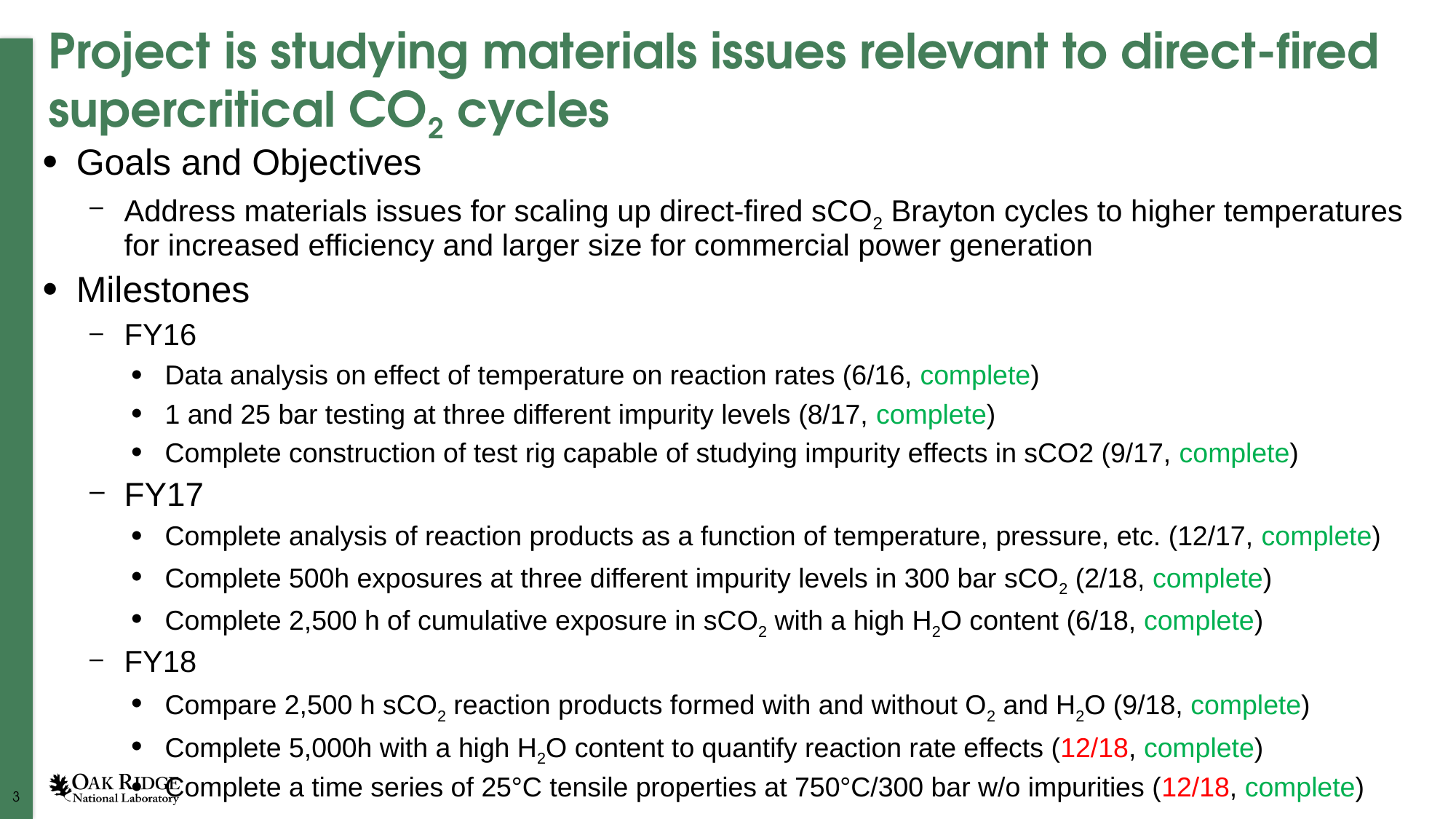

# Project is studying materials issues relevant to direct-fired supercritical CO2 cycles
Goals and Objectives
Address materials issues for scaling up direct-fired sCO2 Brayton cycles to higher temperatures for increased efficiency and larger size for commercial power generation
Milestones
FY16
Data analysis on effect of temperature on reaction rates (6/16, complete)
1 and 25 bar testing at three different impurity levels (8/17, complete)
Complete construction of test rig capable of studying impurity effects in sCO2 (9/17, complete)
FY17
Complete analysis of reaction products as a function of temperature, pressure, etc. (12/17, complete)
Complete 500h exposures at three different impurity levels in 300 bar sCO2 (2/18, complete)
Complete 2,500 h of cumulative exposure in sCO2 with a high H2O content (6/18, complete)
FY18
Compare 2,500 h sCO2 reaction products formed with and without O2 and H2O (9/18, complete)
Complete 5,000h with a high H2O content to quantify reaction rate effects (12/18, complete)
Complete a time series of 25°C tensile properties at 750°C/300 bar w/o impurities (12/18, complete)